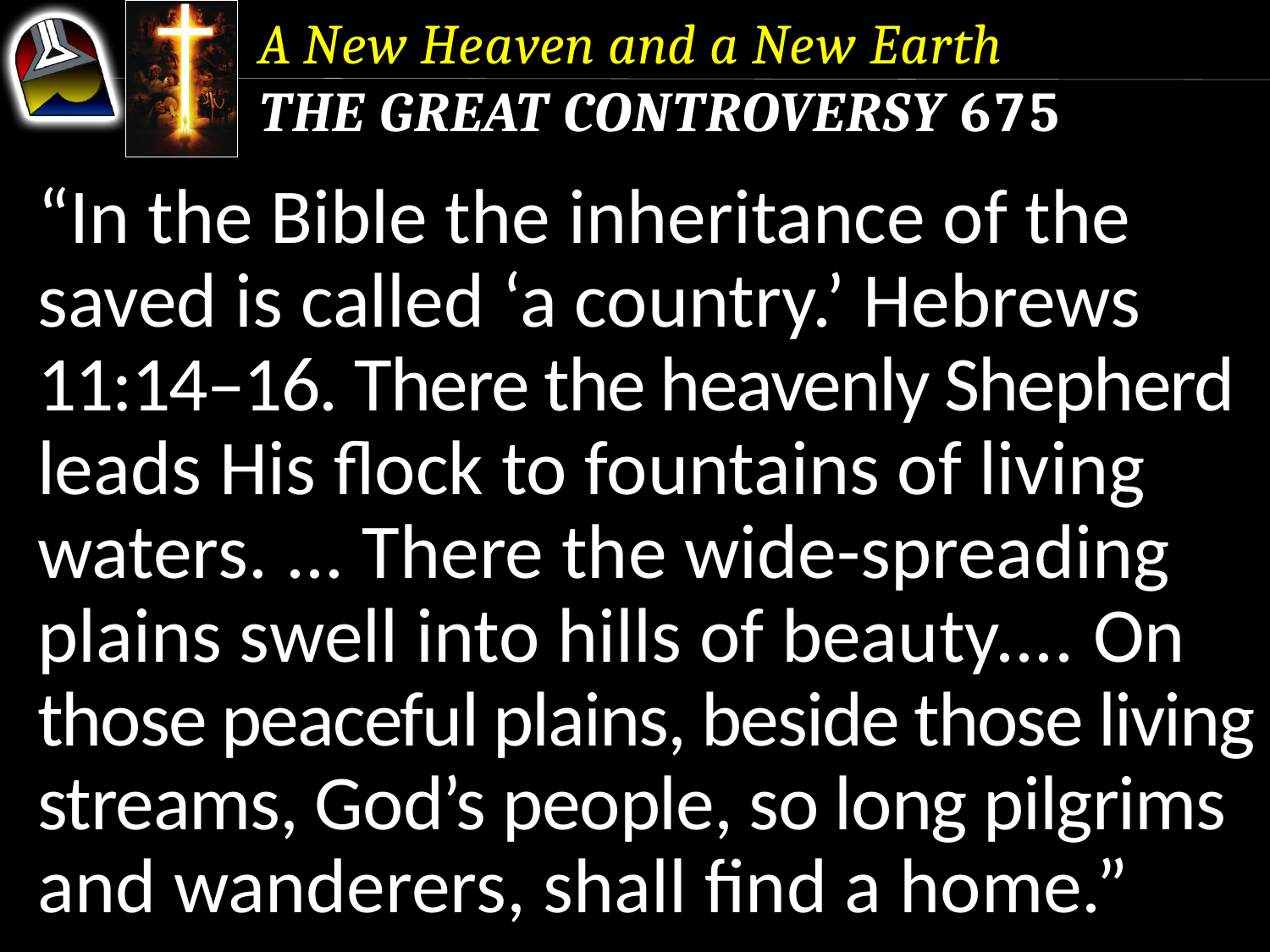

A New Heaven and a New Earth
The Great Controversy 675
“In the Bible the inheritance of the saved is called ‘a country.’ Hebrews 11:14–16. There the heavenly Shepherd leads His flock to fountains of living waters. ... There the wide-spreading plains swell into hills of beauty.... On those peaceful plains, beside those living streams, God’s people, so long pilgrims and wanderers, shall find a home.”
“In the Bible the inheritance of the saved is called ‘a country.’ Hebrews 11:14–16. There the heavenly Shepherd leads His flock to fountains of living waters. ... There the wide-spreading plains swell into hills of beauty....
“In the Bible the inheritance of the saved is called ‘a country.’ Hebrews 11:14–16.